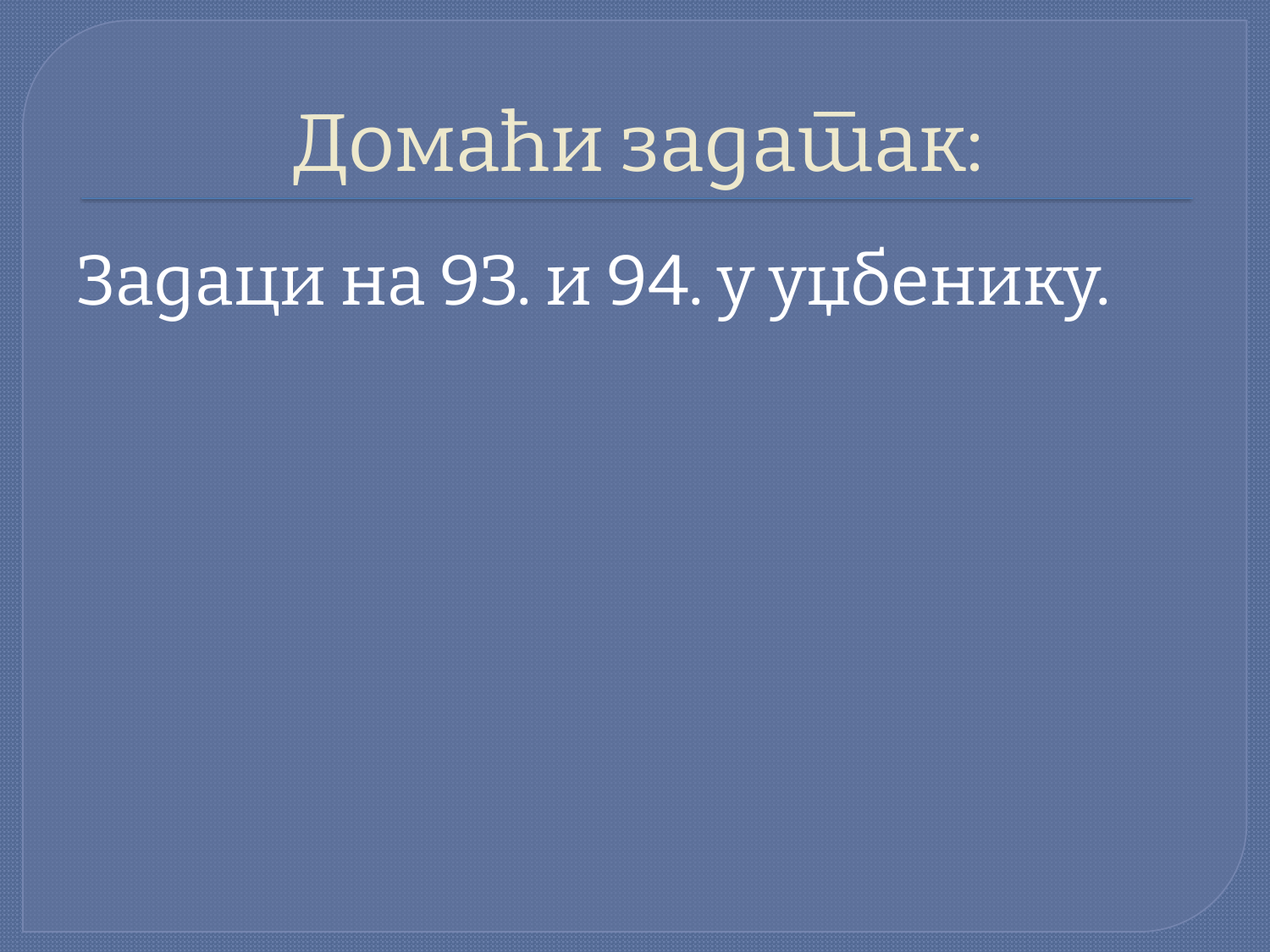

# Домаћи задатак:
Задаци на 93. и 94. у уџбенику.